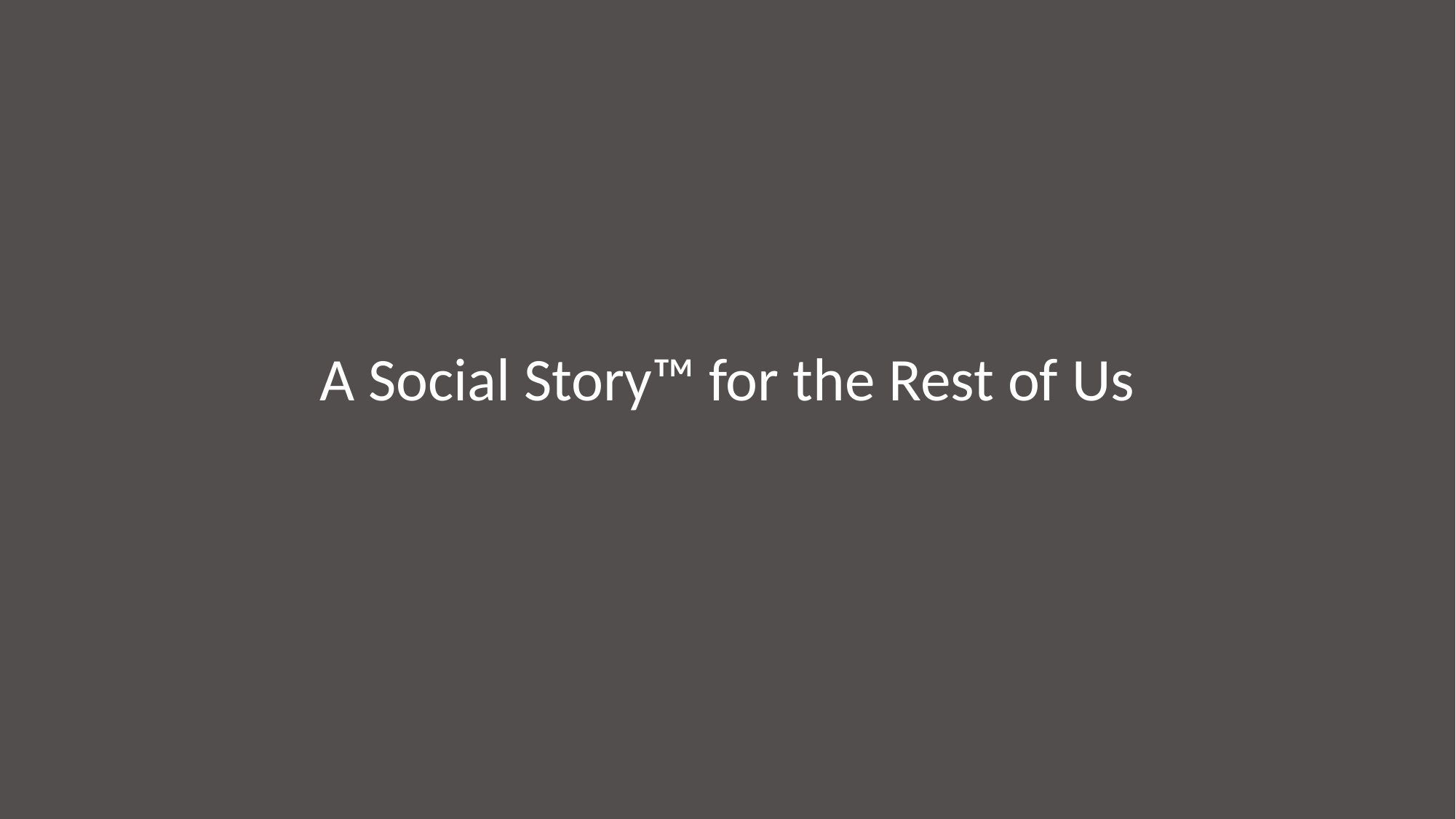

# A Social Story™ for the Rest of Us